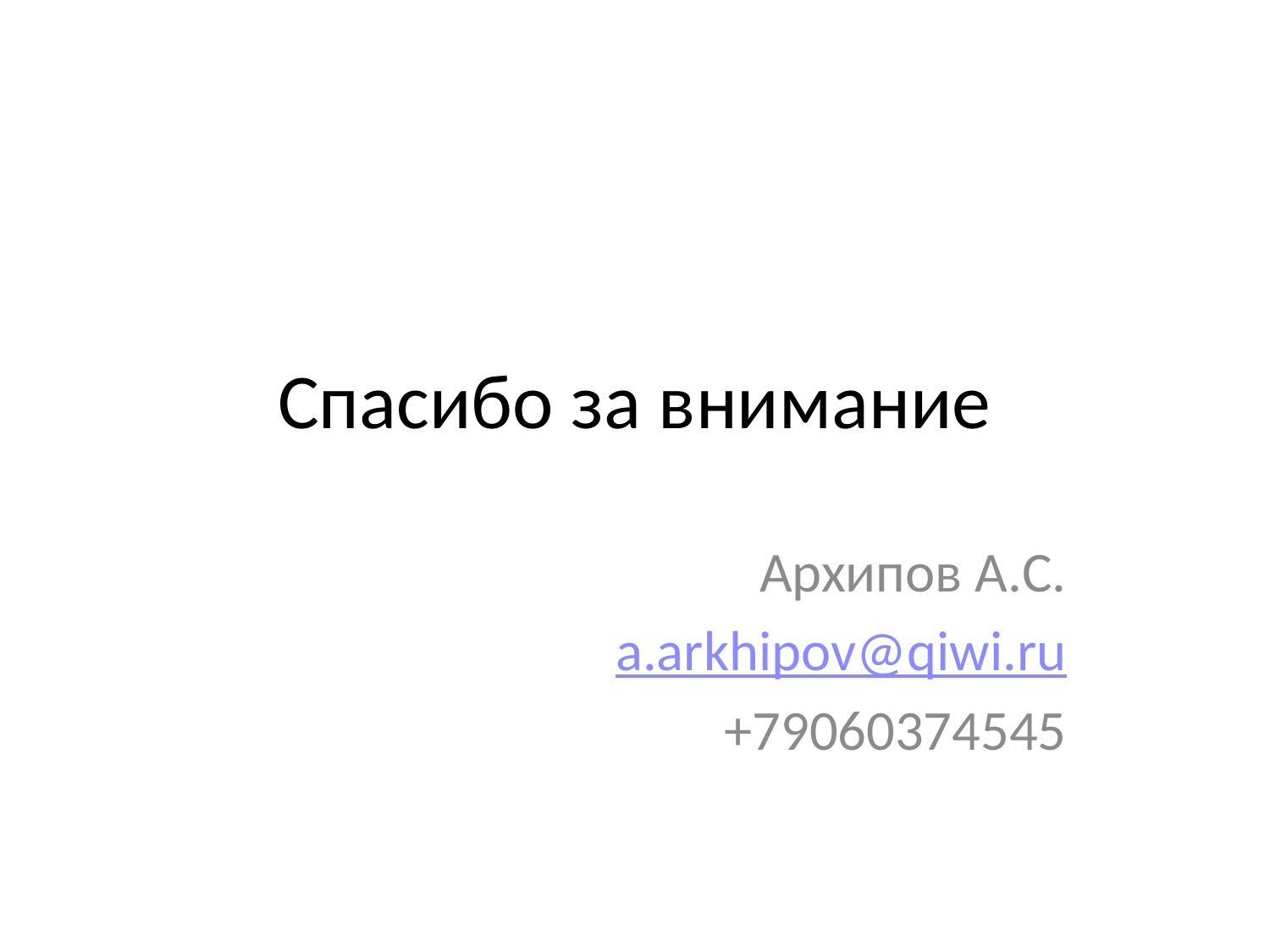

# Спасибо за внимание
Архипов А.С.
a.arkhipov@qiwi.ru
+79060374545